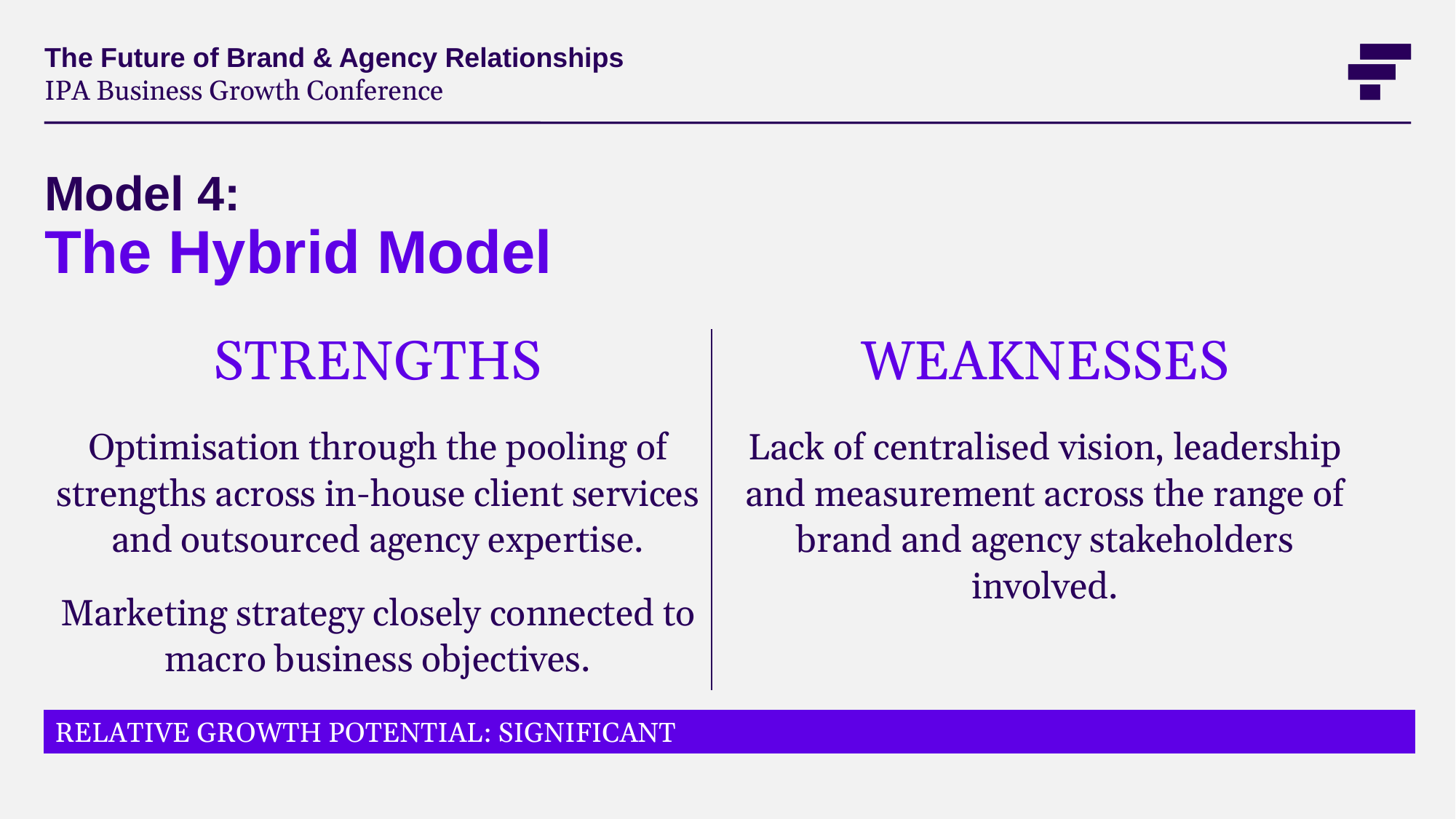

The Future of Brand & Agency Relationships
IPA Business Growth Conference
# Model 4: The Hybrid Model
| STRENGTHS Optimisation through the pooling of strengths across in-house client services and outsourced agency expertise. Marketing strategy closely connected to macro business objectives. | WEAKNESSES Lack of centralised vision, leadership and measurement across the range of brand and agency stakeholders involved. |
| --- | --- |
RELATIVE GROWTH POTENTIAL: SIGNIFICANT